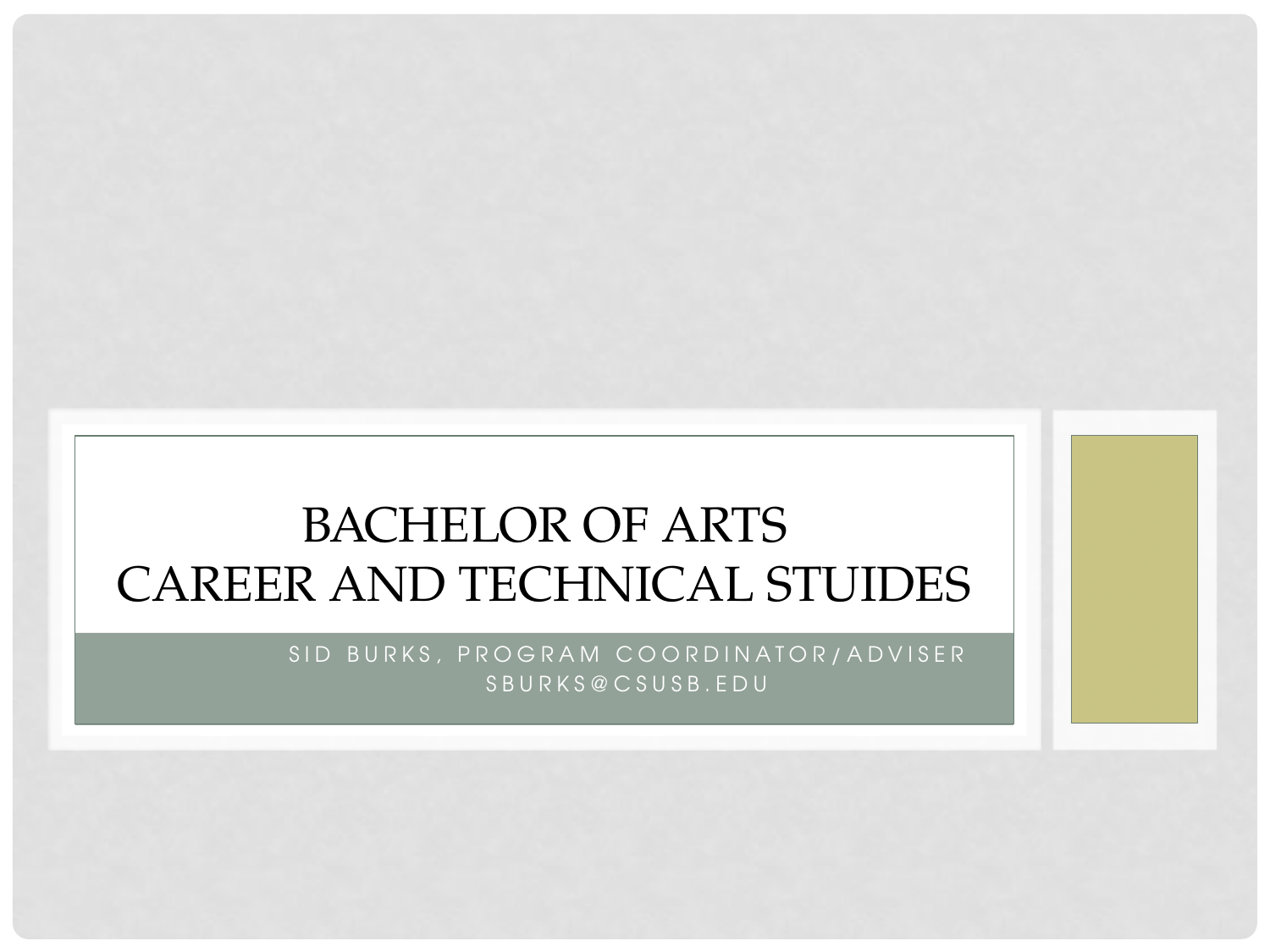

# BACHELOR OF ARTS CAREER AND TECHNICAL STUIDES
Sid Burks, Program Coordinator/Adviser
sburks@csusb.edu